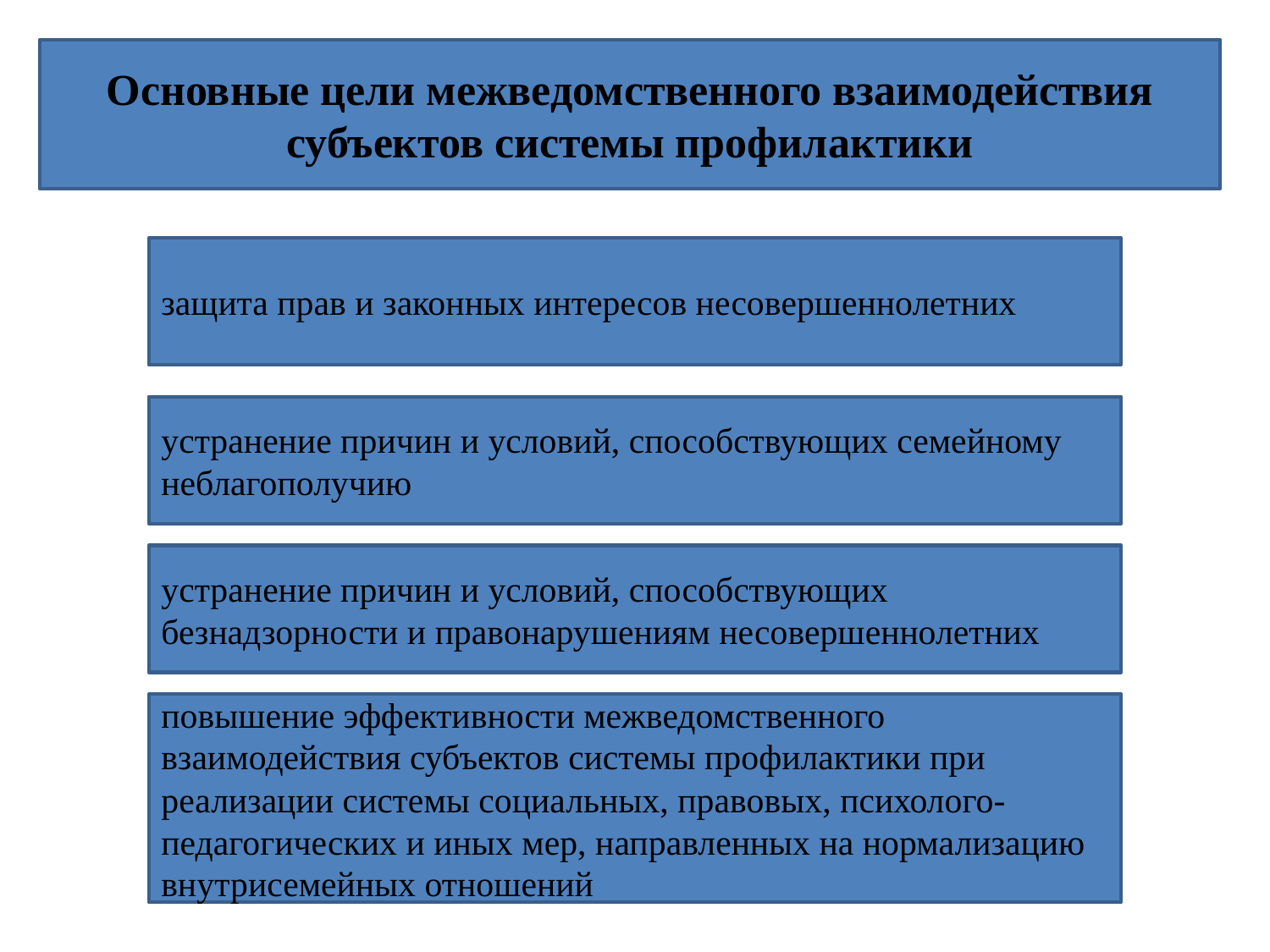

Основные цели межведомственного взаимодействия субъектов системы профилактики
защита прав и законных интересов несовершеннолетних
устранение причин и условий, способствующих семейному неблагополучию
устранение причин и условий, способствующих безнадзорности и правонарушениям несовершеннолетних
повышение эффективности межведомственного взаимодействия субъектов системы профилактики при реализации системы социальных, правовых, психолого-педагогических и иных мер, направленных на нормализацию внутрисемейных отношений